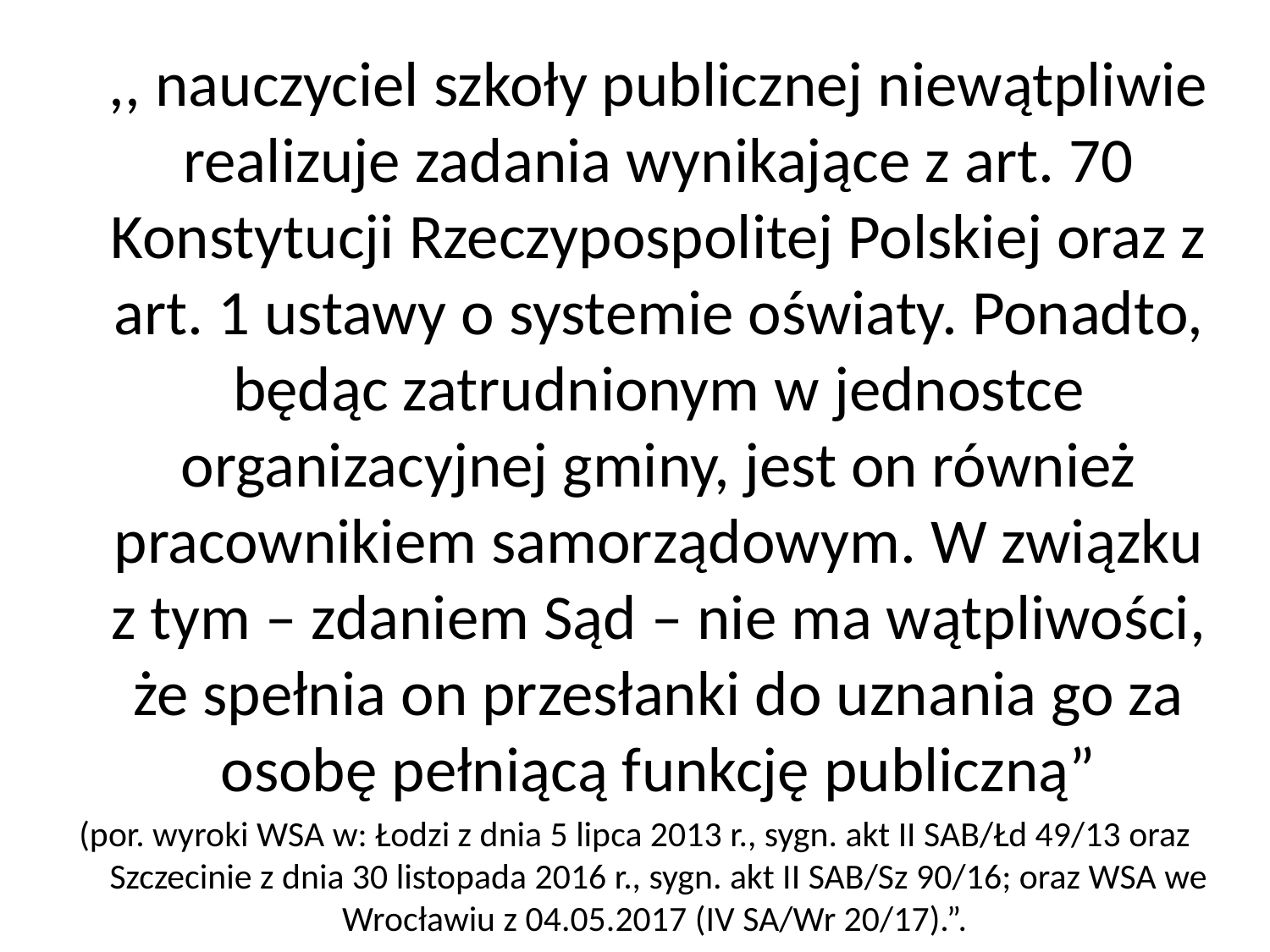

,, nauczyciel szkoły publicznej niewątpliwie realizuje zadania wynikające z art. 70 Konstytucji Rzeczypospolitej Polskiej oraz z art. 1 ustawy o systemie oświaty. Ponadto, będąc zatrudnionym w jednostce organizacyjnej gminy, jest on również pracownikiem samorządowym. W związku z tym – zdaniem Sąd – nie ma wątpliwości, że spełnia on przesłanki do uznania go za osobę pełniącą funkcję publiczną”
(por. wyroki WSA w: Łodzi z dnia 5 lipca 2013 r., sygn. akt II SAB/Łd 49/13 oraz Szczecinie z dnia 30 listopada 2016 r., sygn. akt II SAB/Sz 90/16; oraz WSA we Wrocławiu z 04.05.2017 (IV SA/Wr 20/17).”.